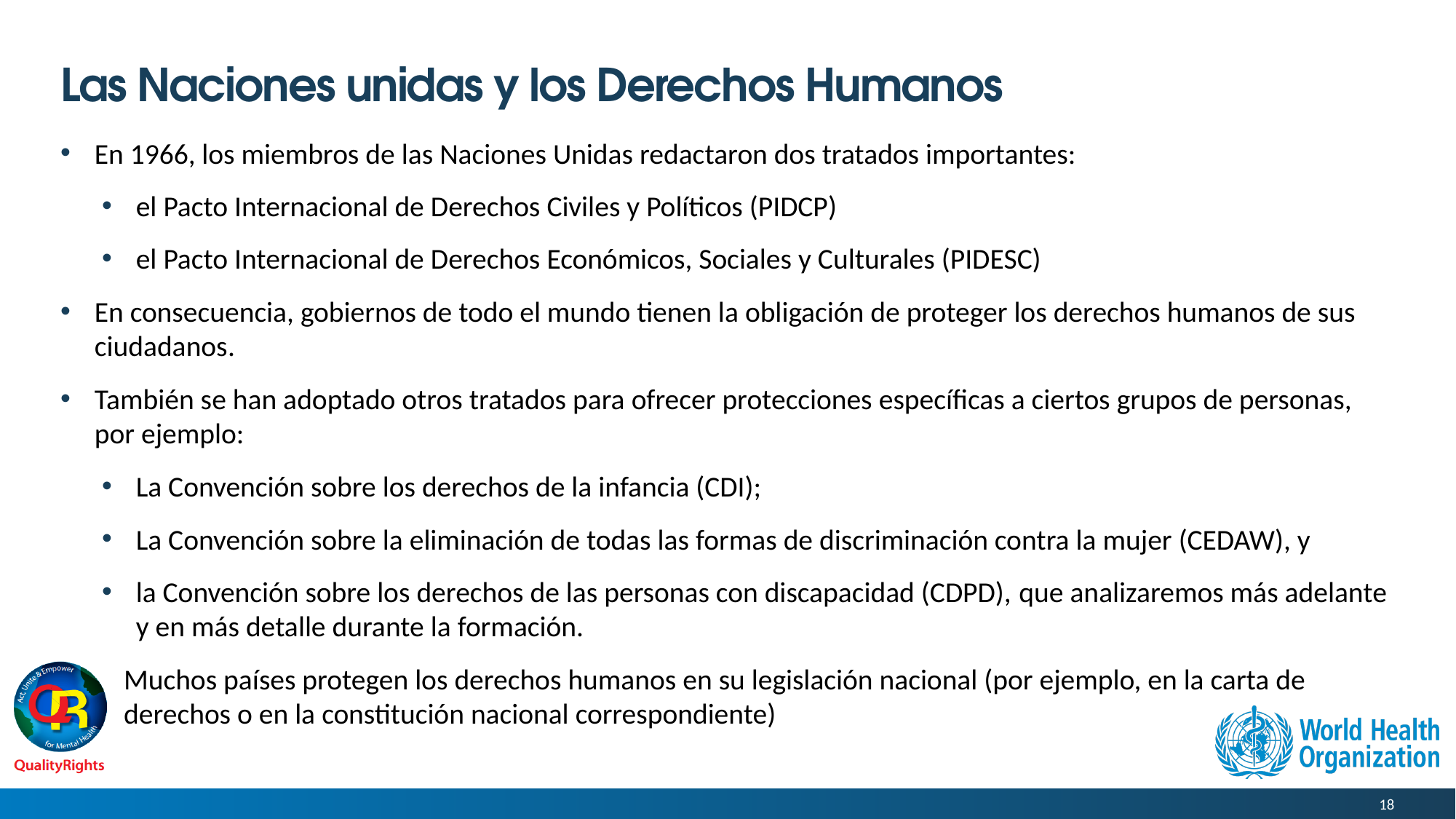

# Las Naciones unidas y los Derechos Humanos
En 1966, los miembros de las Naciones Unidas redactaron dos tratados importantes:
el Pacto Internacional de Derechos Civiles y Políticos (PIDCP)
el Pacto Internacional de Derechos Económicos, Sociales y Culturales (PIDESC)
En consecuencia, gobiernos de todo el mundo tienen la obligación de proteger los derechos humanos de sus ciudadanos.
También se han adoptado otros tratados para ofrecer protecciones específicas a ciertos grupos de personas, por ejemplo:
La Convención sobre los derechos de la infancia (CDI);
La Convención sobre la eliminación de todas las formas de discriminación contra la mujer (CEDAW), y
la Convención sobre los derechos de las personas con discapacidad (CDPD), que analizaremos más adelante y en más detalle durante la formación.
Muchos países protegen los derechos humanos en su legislación nacional (por ejemplo, en la carta de derechos o en la constitución nacional correspondiente)
18